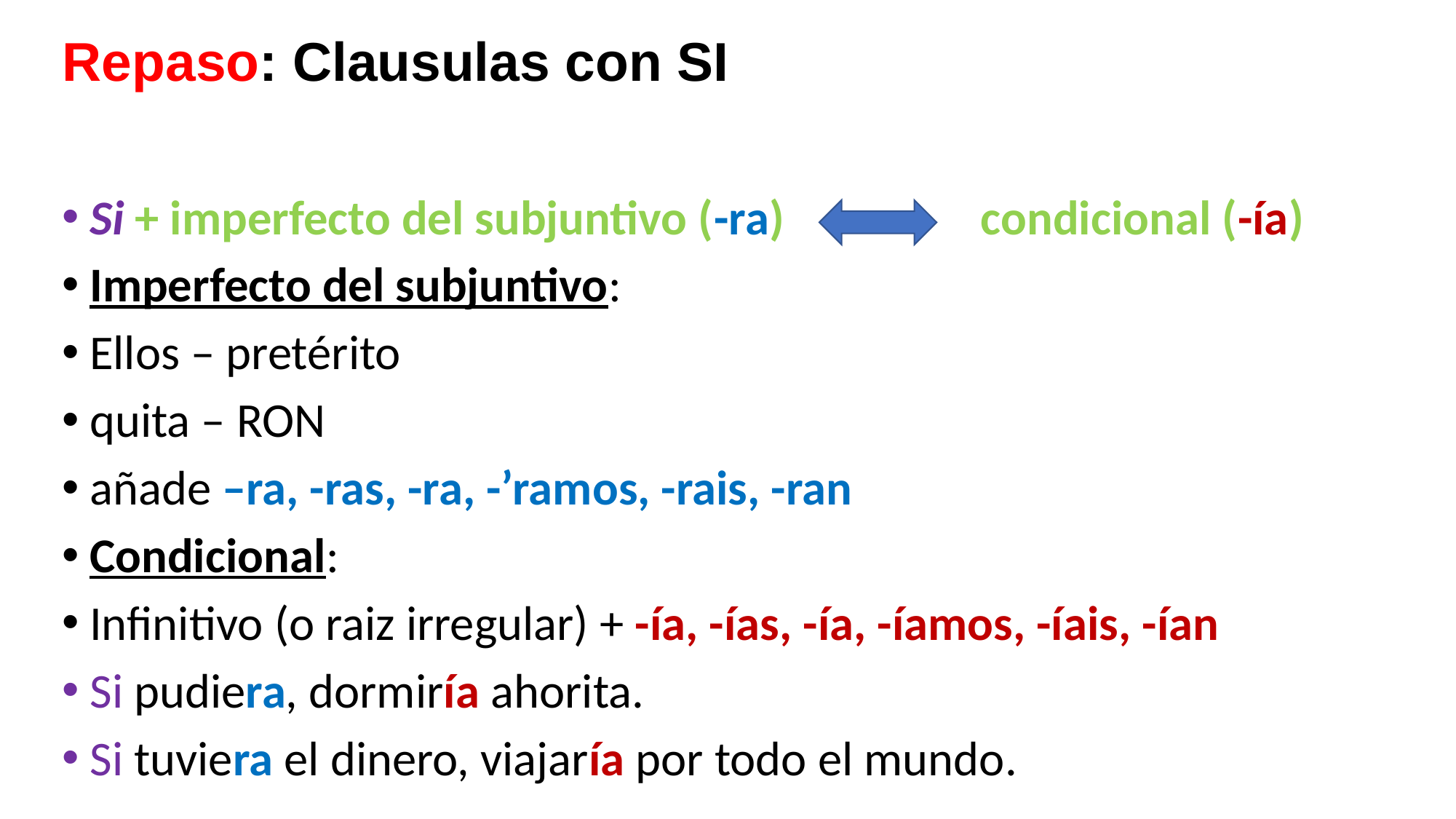

# Repaso: Clausulas con SI
Si + imperfecto del subjuntivo (-ra)                  condicional (-ía)
Imperfecto del subjuntivo:
Ellos – pretérito
quita – RON
añade –ra, -ras, -ra, -’ramos, -rais, -ran
Condicional:
Infinitivo (o raiz irregular) + -ía, -ías, -ía, -íamos, -íais, -ían
Si pudiera, dormiría ahorita.
Si tuviera el dinero, viajaría por todo el mundo.